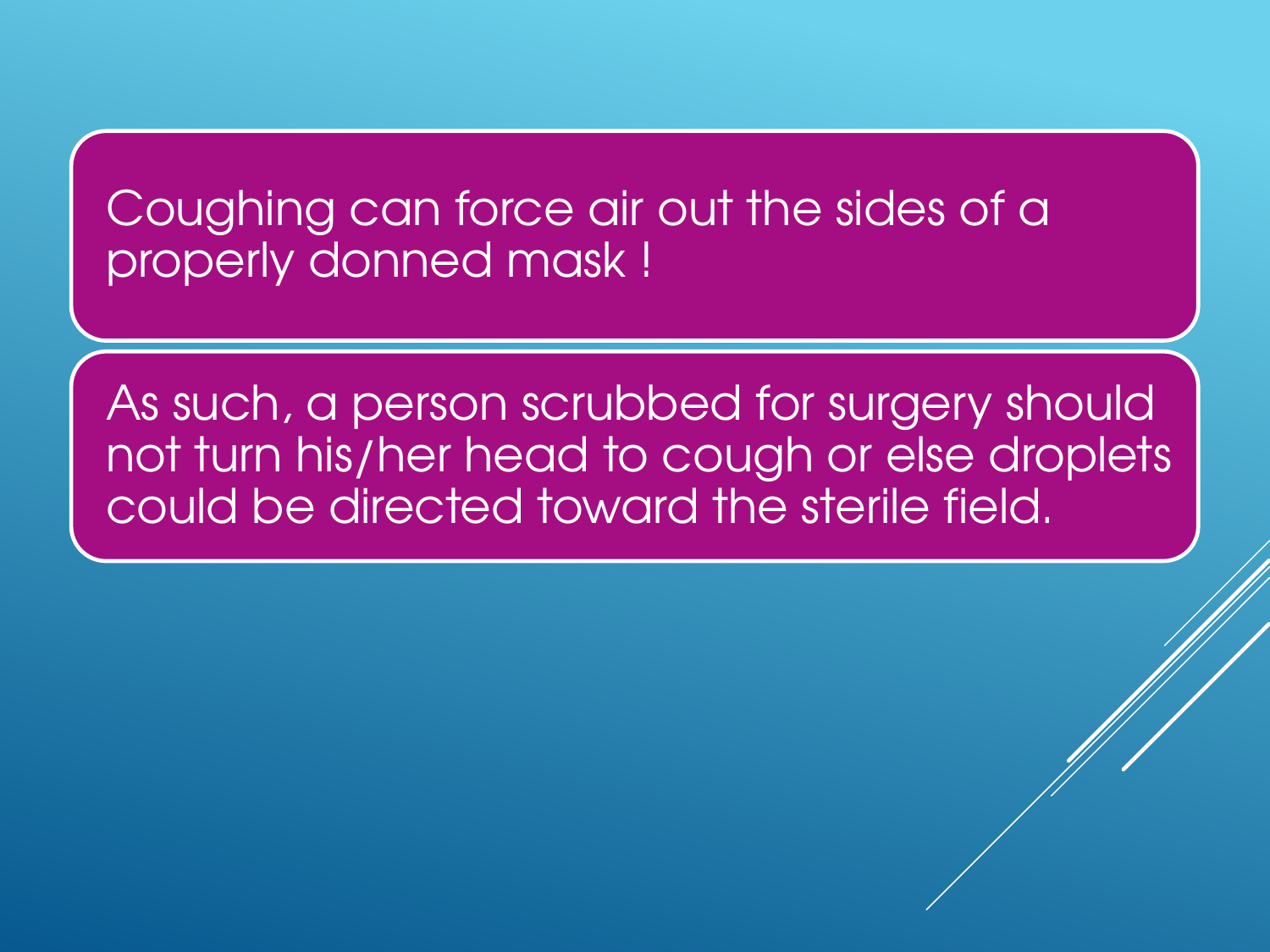

Coughing can force air out the sides of a properly donned mask !
As such, a person scrubbed for surgery should not turn his/her head to cough or else droplets could be directed toward the sterile field.